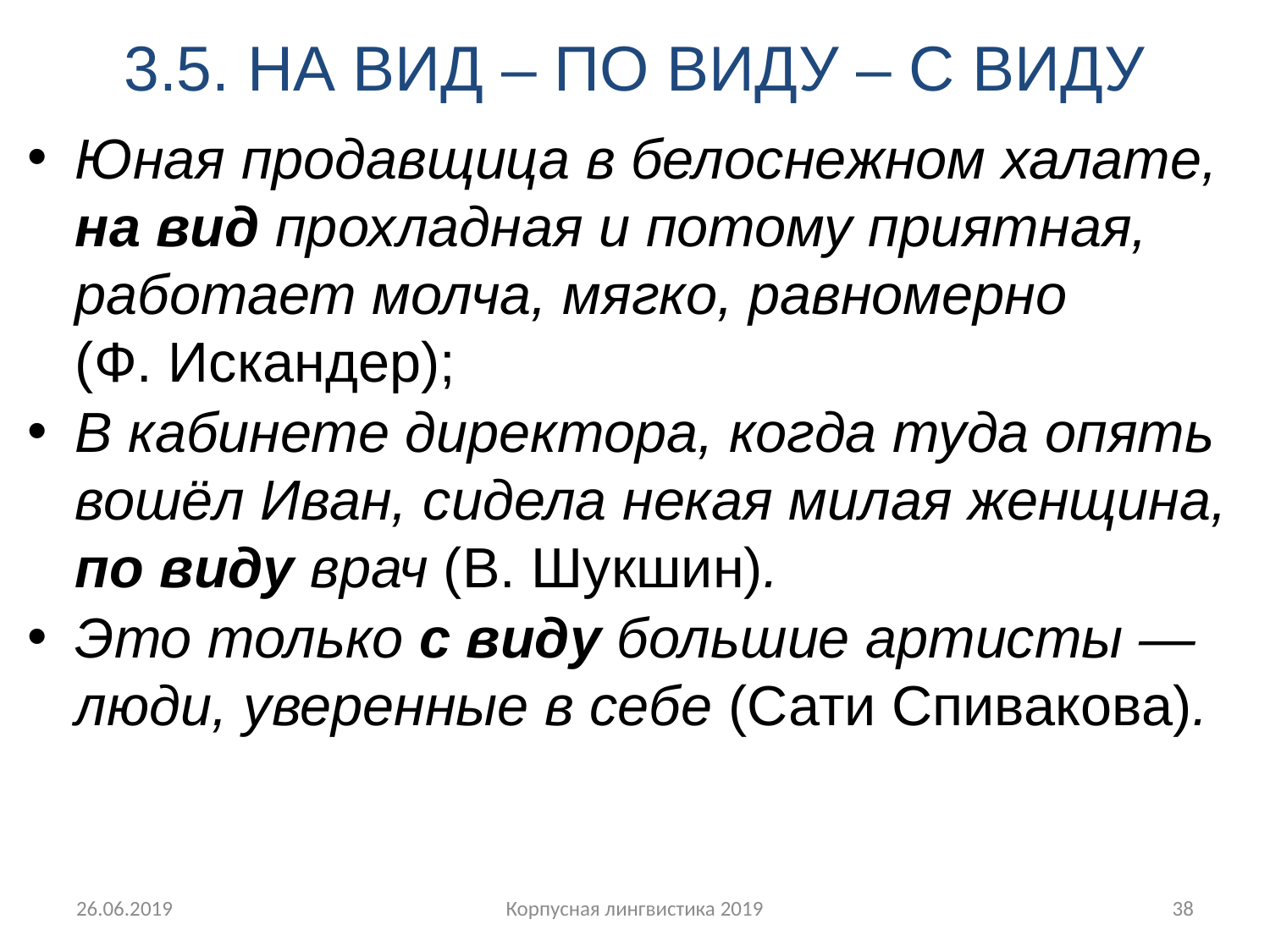

# 3.5. НА ВИД – ПО ВИДУ – С ВИДУ
Юная продавщица в белоснежном халате, на вид прохладная и потому приятная, работает молча, мягко, равномерно (Ф. Искандер);
В кабинете директора, когда туда опять вошёл Иван, сидела некая милая женщина, по виду врач (В. Шукшин).
Это только с виду большие артисты ― люди, уверенные в себе (Сати Спивакова).
26.06.2019
Корпусная лингвистика 2019
38